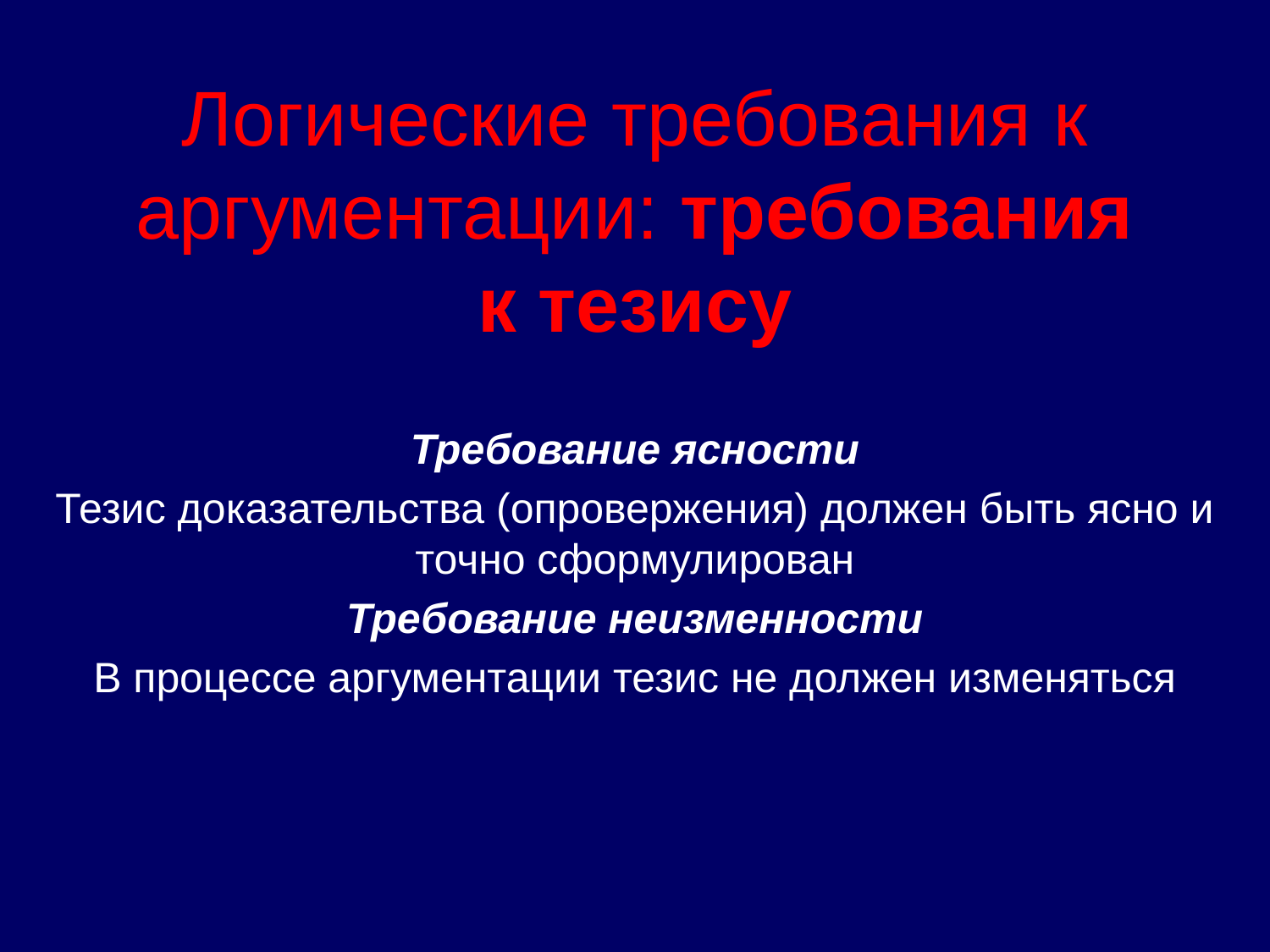

# Логические требования к аргументации: требования к тезису

Требование ясности
Тезис доказательства (опровержения) должен быть ясно и точно сформулирован
Требование неизменности
В процессе аргументации тезис не должен изменяться